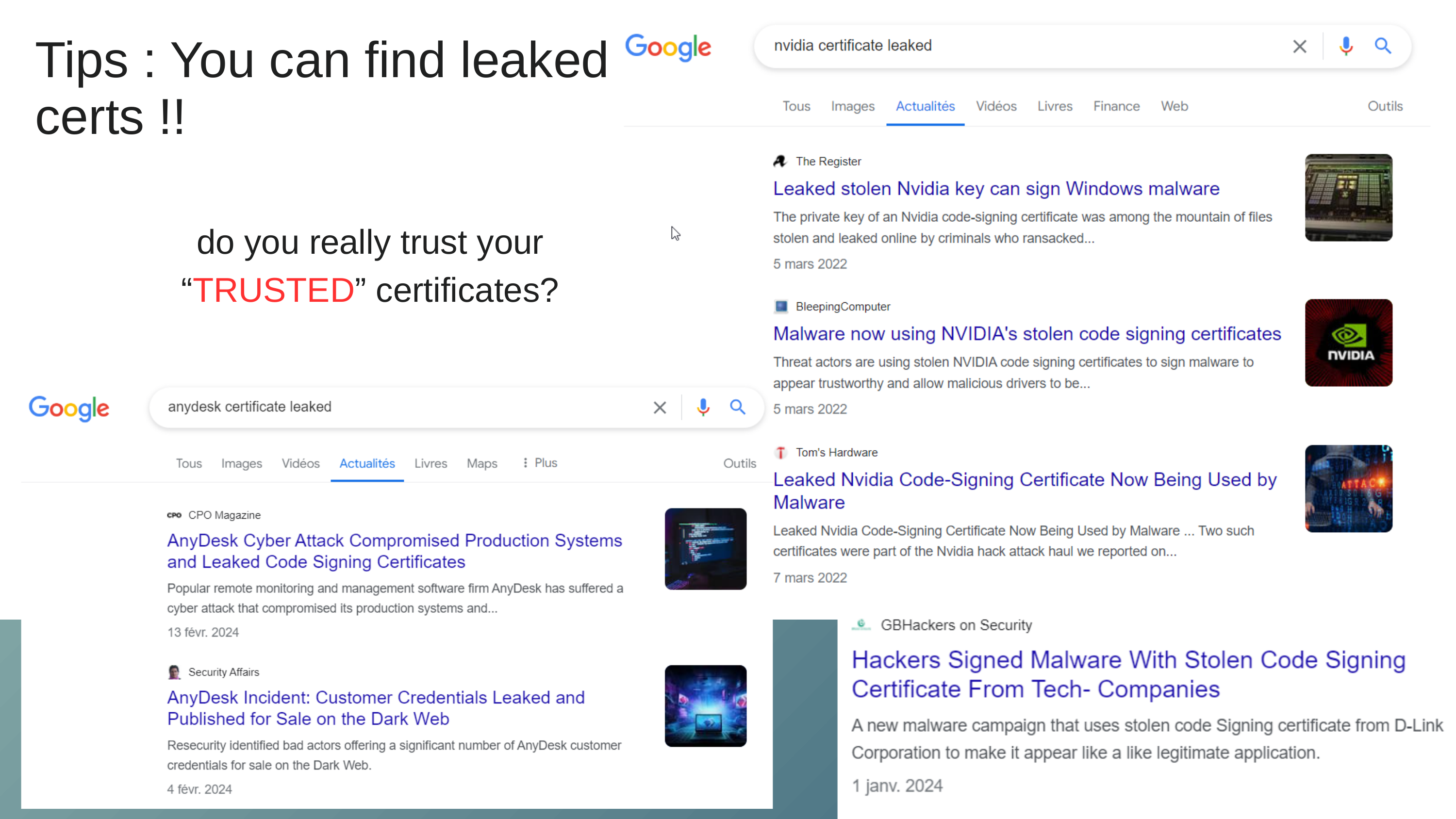

Tips : You can find leaked certs !!
do you really trust your “TRUSTED” certificates?